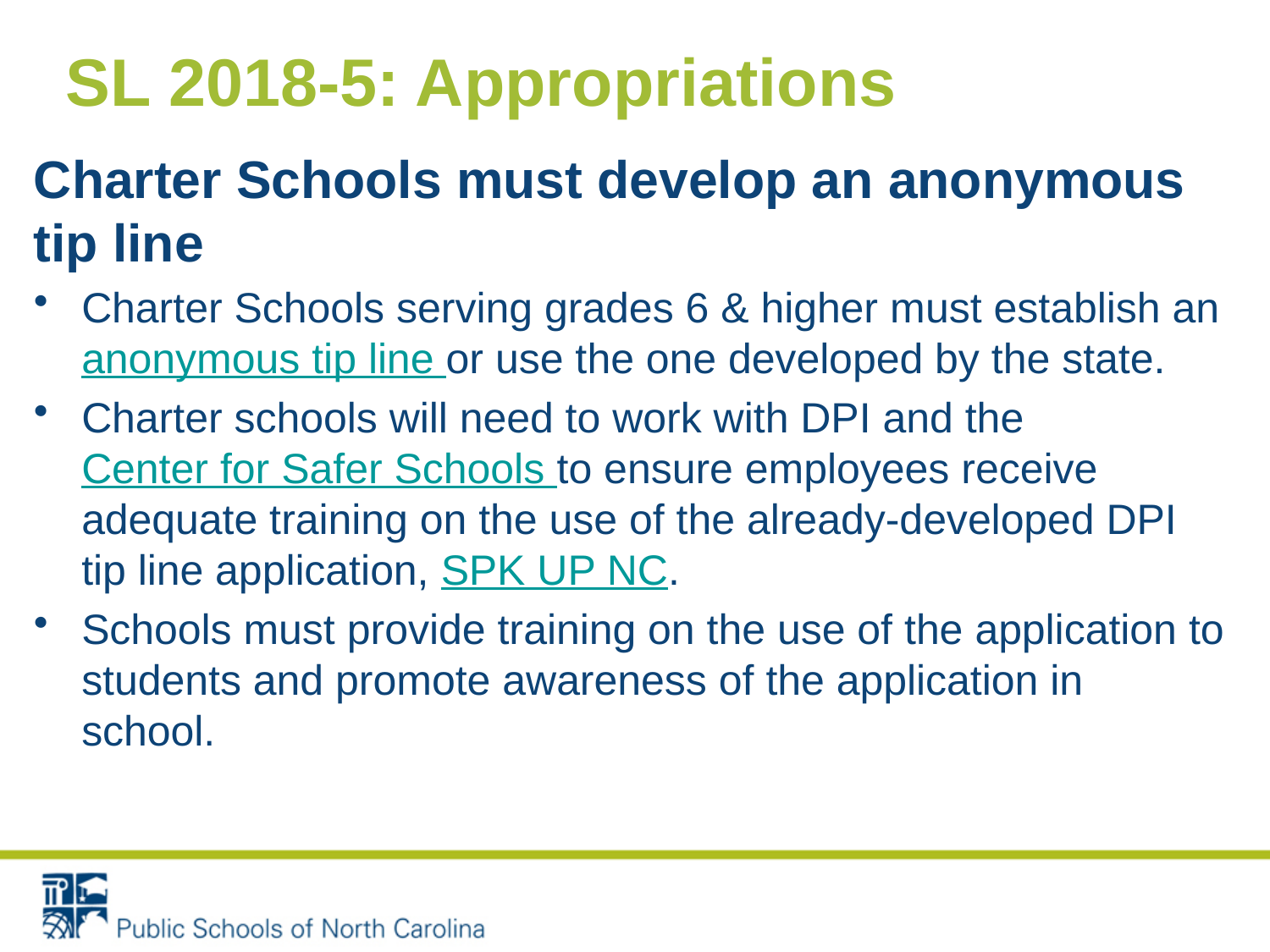

# SL 2018-5: Appropriations
Charter Schools must develop an anonymous tip line
Charter Schools serving grades 6 & higher must establish an anonymous tip line or use the one developed by the state.
Charter schools will need to work with DPI and the Center for Safer Schools to ensure employees receive adequate training on the use of the already-developed DPI tip line application, SPK UP NC.
Schools must provide training on the use of the application to students and promote awareness of the application in school.